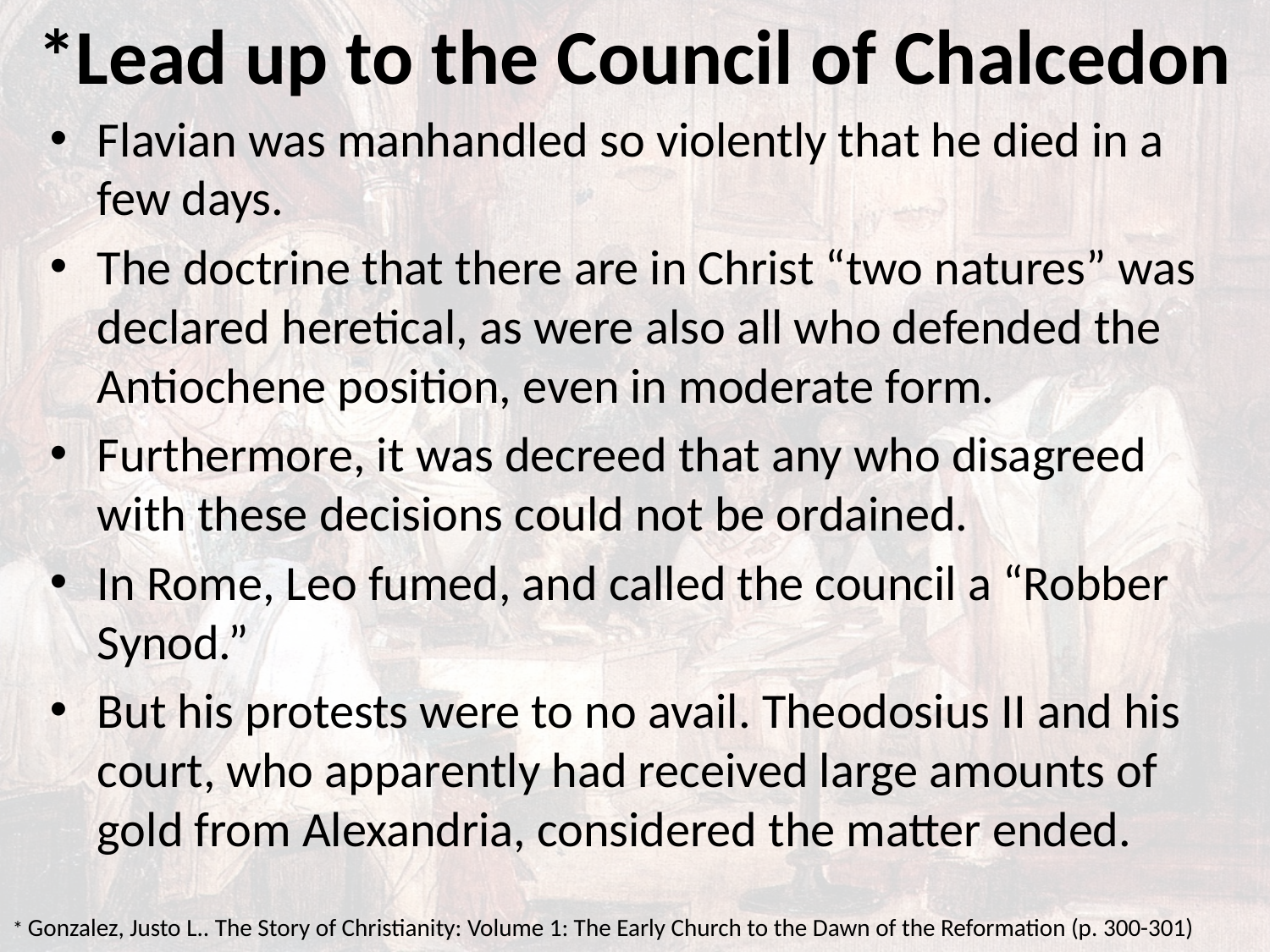

# *Lead up to the Council of Chalcedon
Flavian was manhandled so violently that he died in a few days.
The doctrine that there are in Christ “two natures” was declared heretical, as were also all who defended the Antiochene position, even in moderate form.
Furthermore, it was decreed that any who disagreed with these decisions could not be ordained.
In Rome, Leo fumed, and called the council a “Robber Synod.”
But his protests were to no avail. Theodosius II and his court, who apparently had received large amounts of gold from Alexandria, considered the matter ended.
* Gonzalez, Justo L.. The Story of Christianity: Volume 1: The Early Church to the Dawn of the Reformation (p. 300-301)